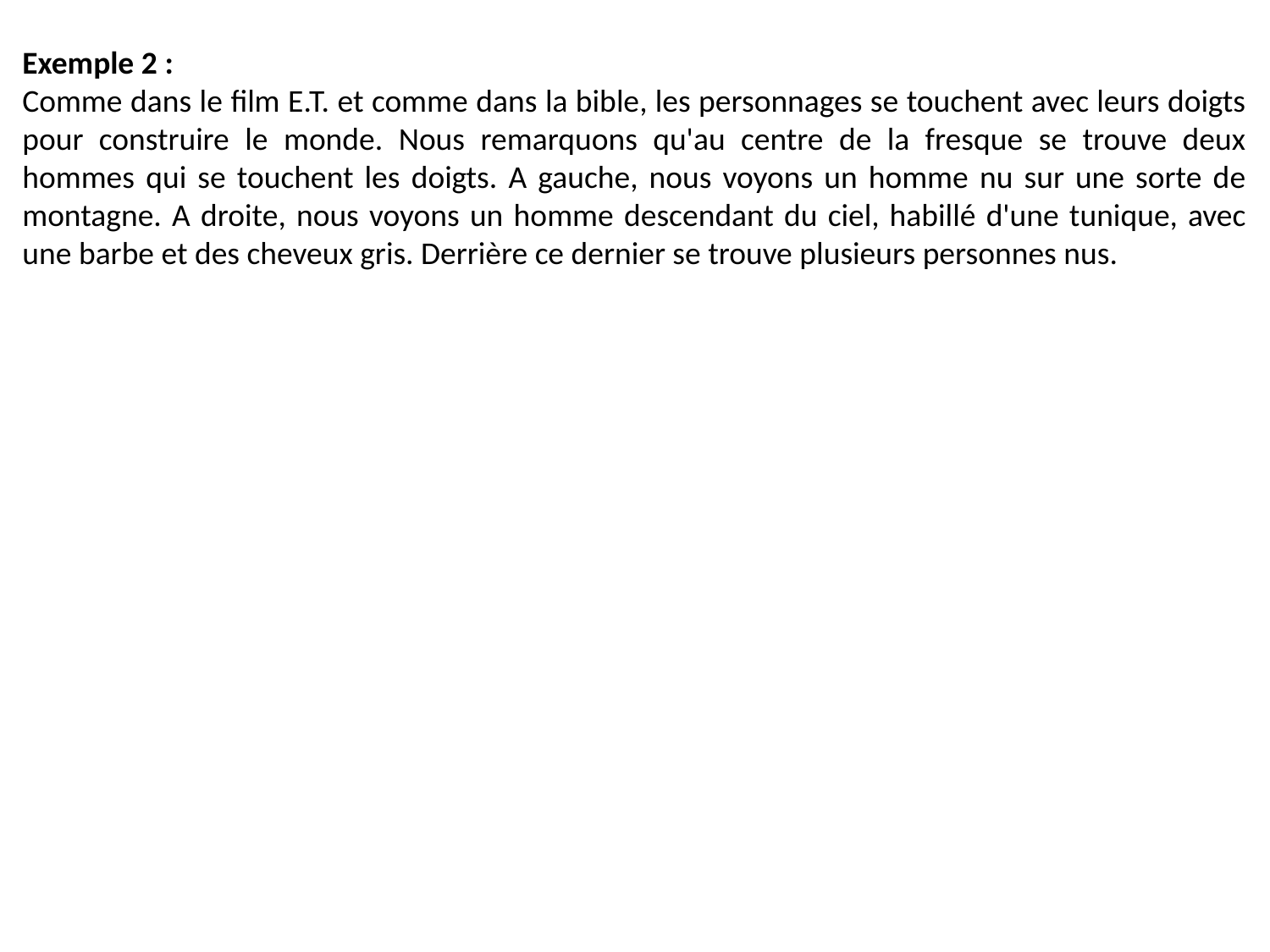

Exemple 2 :
Comme dans le film E.T. et comme dans la bible, les personnages se touchent avec leurs doigts pour construire le monde. Nous remarquons qu'au centre de la fresque se trouve deux hommes qui se touchent les doigts. A gauche, nous voyons un homme nu sur une sorte de montagne. A droite, nous voyons un homme descendant du ciel, habillé d'une tunique, avec une barbe et des cheveux gris. Derrière ce dernier se trouve plusieurs personnes nus.